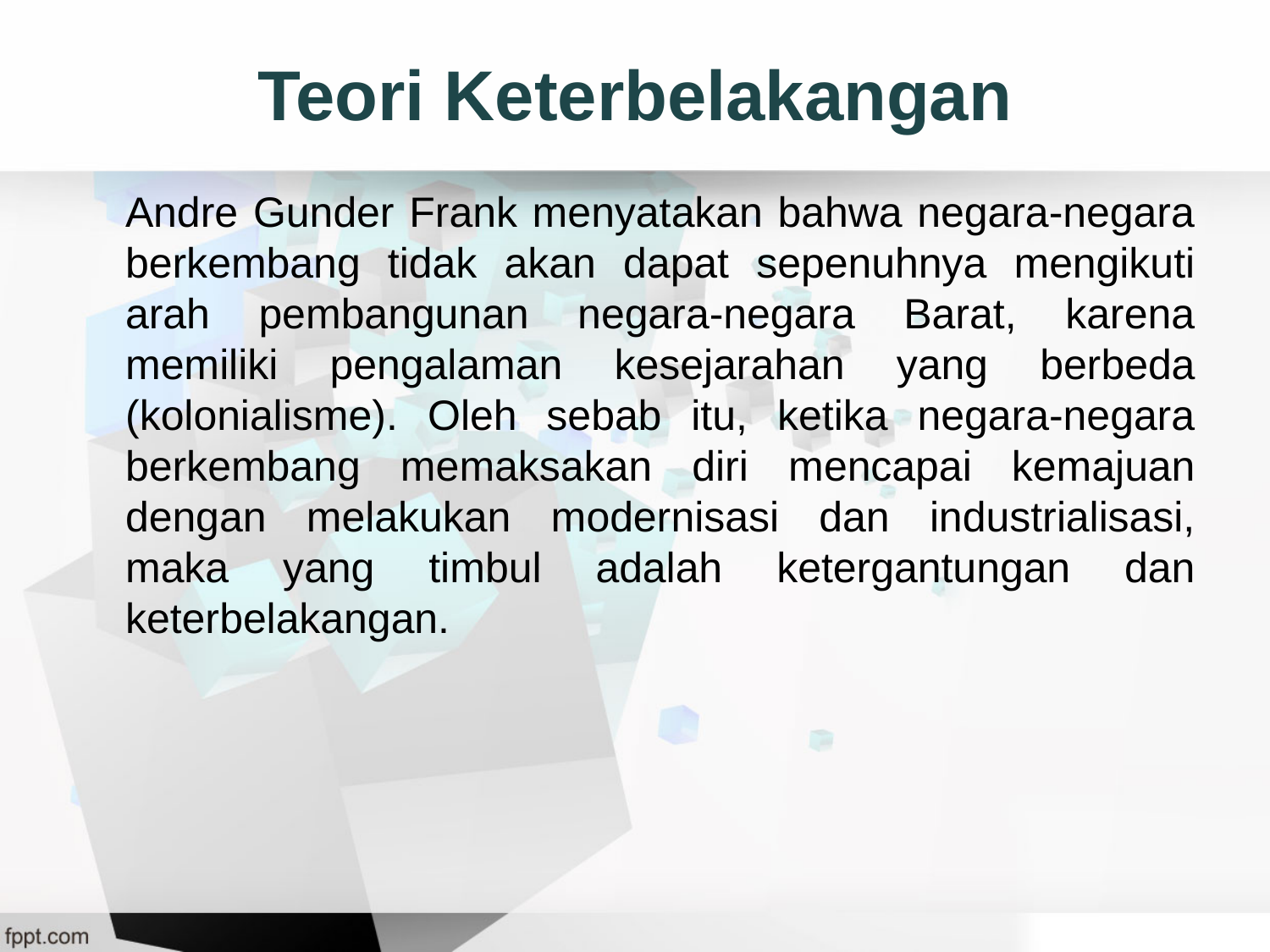

# Teori Keterbelakangan
	Andre Gunder Frank menyatakan bahwa negara-negara berkembang tidak akan dapat sepenuhnya mengikuti arah pembangunan negara-negara Barat, karena memiliki pengalaman kesejarahan yang berbeda (kolonialisme). Oleh sebab itu, ketika negara-negara berkembang memaksakan diri mencapai kemajuan dengan melakukan modernisasi dan industrialisasi, maka yang timbul adalah ketergantungan dan keterbelakangan.